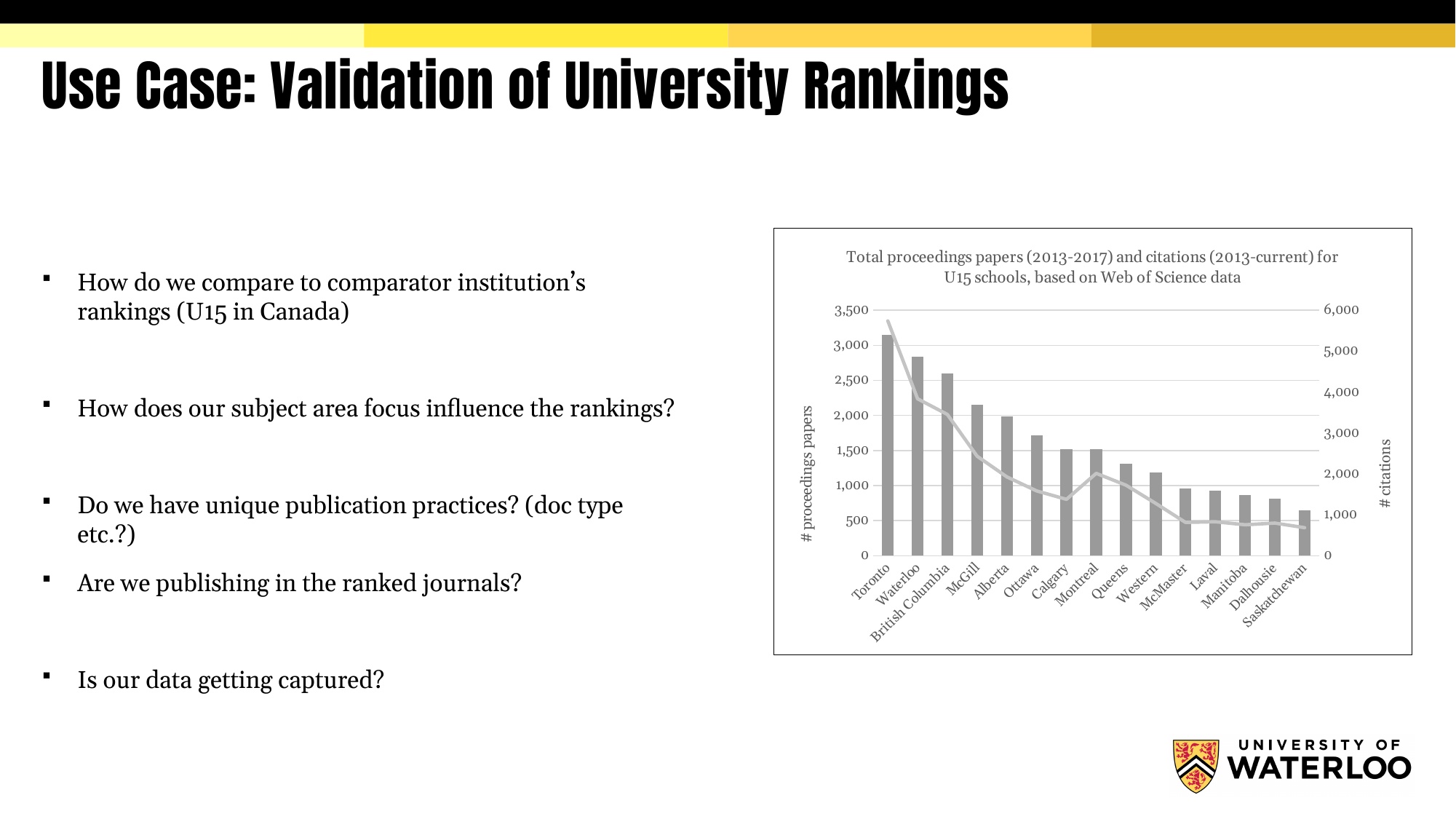

# Use Case: Validation of University Rankings

### Chart: Total proceedings papers (2013-2017) and citations (2013-current) for U15 schools, based on Web of Science data

| Category |  |  |
|---|---|---|
| Toronto | 3154.0 | 5741.0 |
| Waterloo | 2833.0 | 3836.0 |
| British Columbia | 2598.0 | 3453.0 |
| McGill | 2155.0 | 2431.0 |
| Alberta | 1991.0 | 1926.0 |
| Ottawa | 1714.0 | 1583.0 |
| Calgary | 1520.0 | 1377.0 |
| Montreal | 1517.0 | 2013.0 |
| Queens | 1313.0 | 1724.0 |
| Western | 1185.0 | 1278.0 |
| McMaster | 962.0 | 814.0 |
| Laval | 930.0 | 830.0 |
| Manitoba | 862.0 | 756.0 |
| Dalhousie | 808.0 | 797.0 |
| Saskatchewan | 650.0 | 685.0 |
How do we compare to comparator institution’s rankings (U15 in Canada)

How does our subject area focus influence the rankings?

Do we have unique publication practices? (doc type etc.?)
Are we publishing in the ranked journals?

Is our data getting captured?